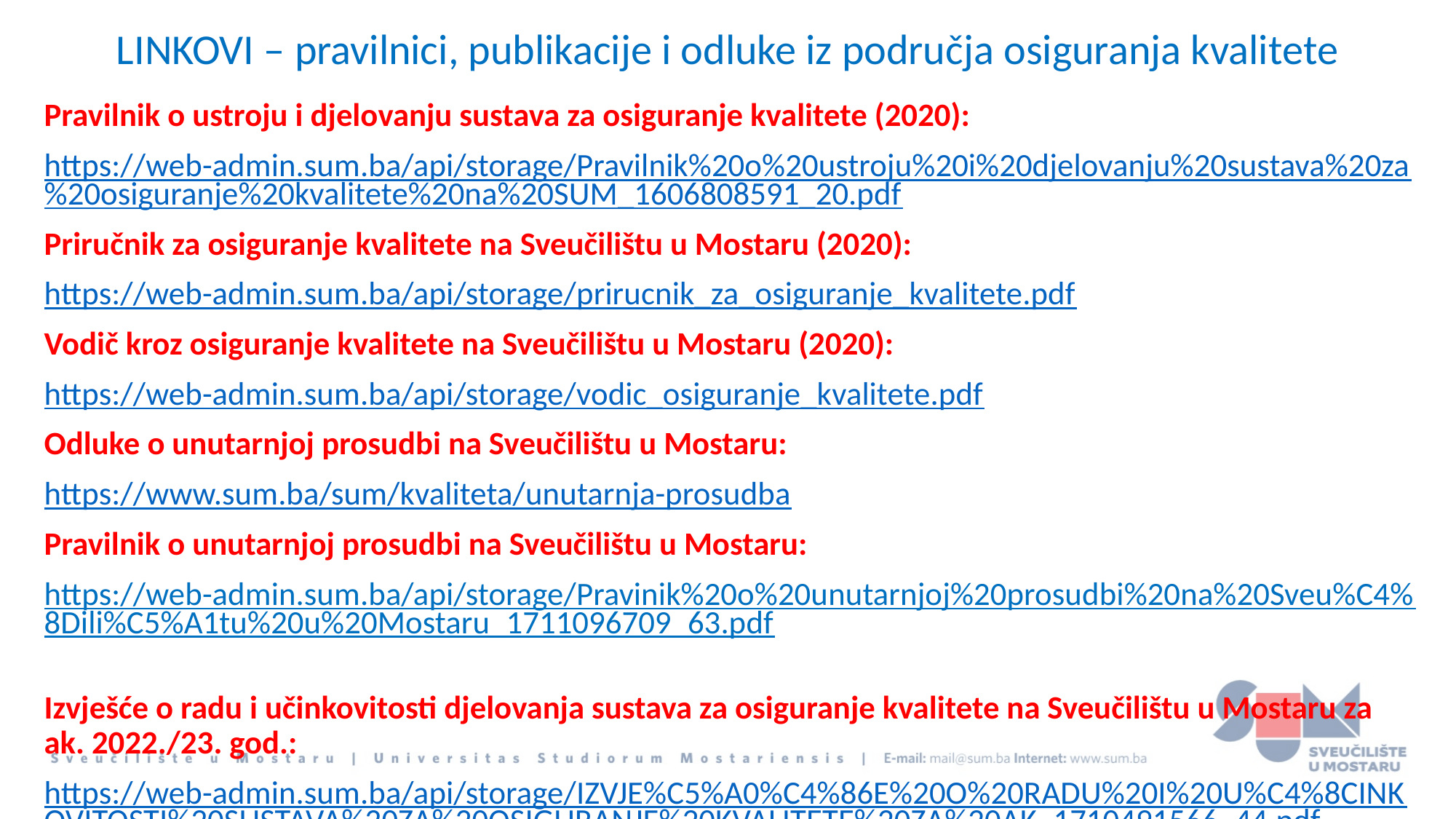

# LINKOVI – pravilnici, publikacije i odluke iz područja osiguranja kvalitete
Pravilnik o ustroju i djelovanju sustava za osiguranje kvalitete (2020):
https://web-admin.sum.ba/api/storage/Pravilnik%20o%20ustroju%20i%20djelovanju%20sustava%20za%20osiguranje%20kvalitete%20na%20SUM_1606808591_20.pdf
Priručnik za osiguranje kvalitete na Sveučilištu u Mostaru (2020):
https://web-admin.sum.ba/api/storage/prirucnik_za_osiguranje_kvalitete.pdf
Vodič kroz osiguranje kvalitete na Sveučilištu u Mostaru (2020):
https://web-admin.sum.ba/api/storage/vodic_osiguranje_kvalitete.pdf
Odluke o unutarnjoj prosudbi na Sveučilištu u Mostaru:
https://www.sum.ba/sum/kvaliteta/unutarnja-prosudba
Pravilnik o unutarnjoj prosudbi na Sveučilištu u Mostaru:
https://web-admin.sum.ba/api/storage/Pravinik%20o%20unutarnjoj%20prosudbi%20na%20Sveu%C4%8Dili%C5%A1tu%20u%20Mostaru_1711096709_63.pdf
Izvješće o radu i učinkovitosti djelovanja sustava za osiguranje kvalitete na Sveučilištu u Mostaru za ak. 2022./23. god.:
https://web-admin.sum.ba/api/storage/IZVJE%C5%A0%C4%86E%20O%20RADU%20I%20U%C4%8CINKOVITOSTI%20SUSTAVA%20ZA%20OSIGURANJE%20KVALITETE%20ZA%20AK_1710491566_44.pdf